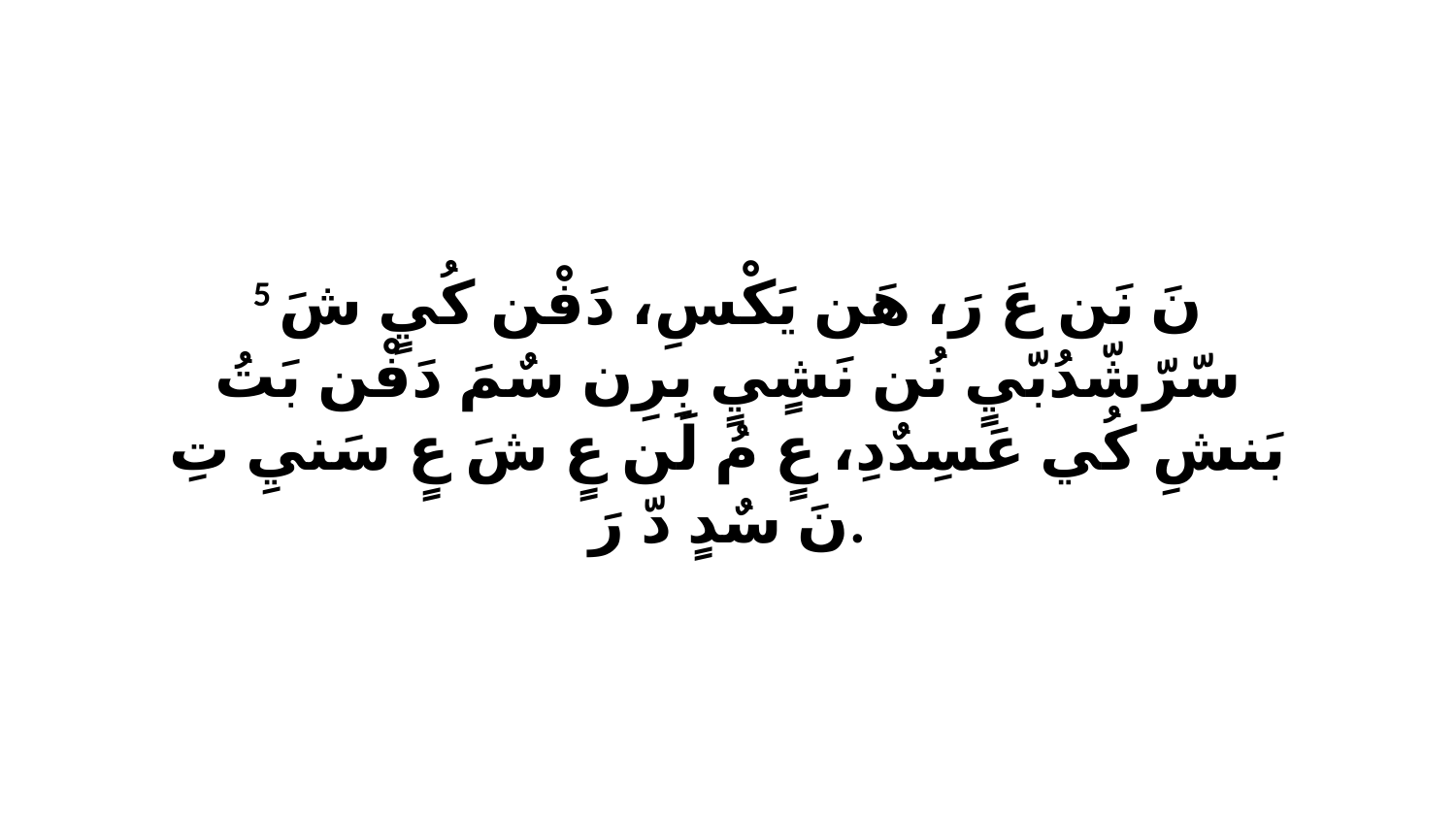

5 نَ نَن عَ رَ، هَن يَكْسِ، دَفْن كُيٍ شَ سّرّشّدُبّيٍ نُن نَشٍيٍ بِرِن سٌمَ دَفْن بَتُ بَنشِ كُي عَسِدٌدِ، عٍ مُ لَن عٍ شَ عٍ سَنيِ تِ نَ سٌدٍ دّ رَ.